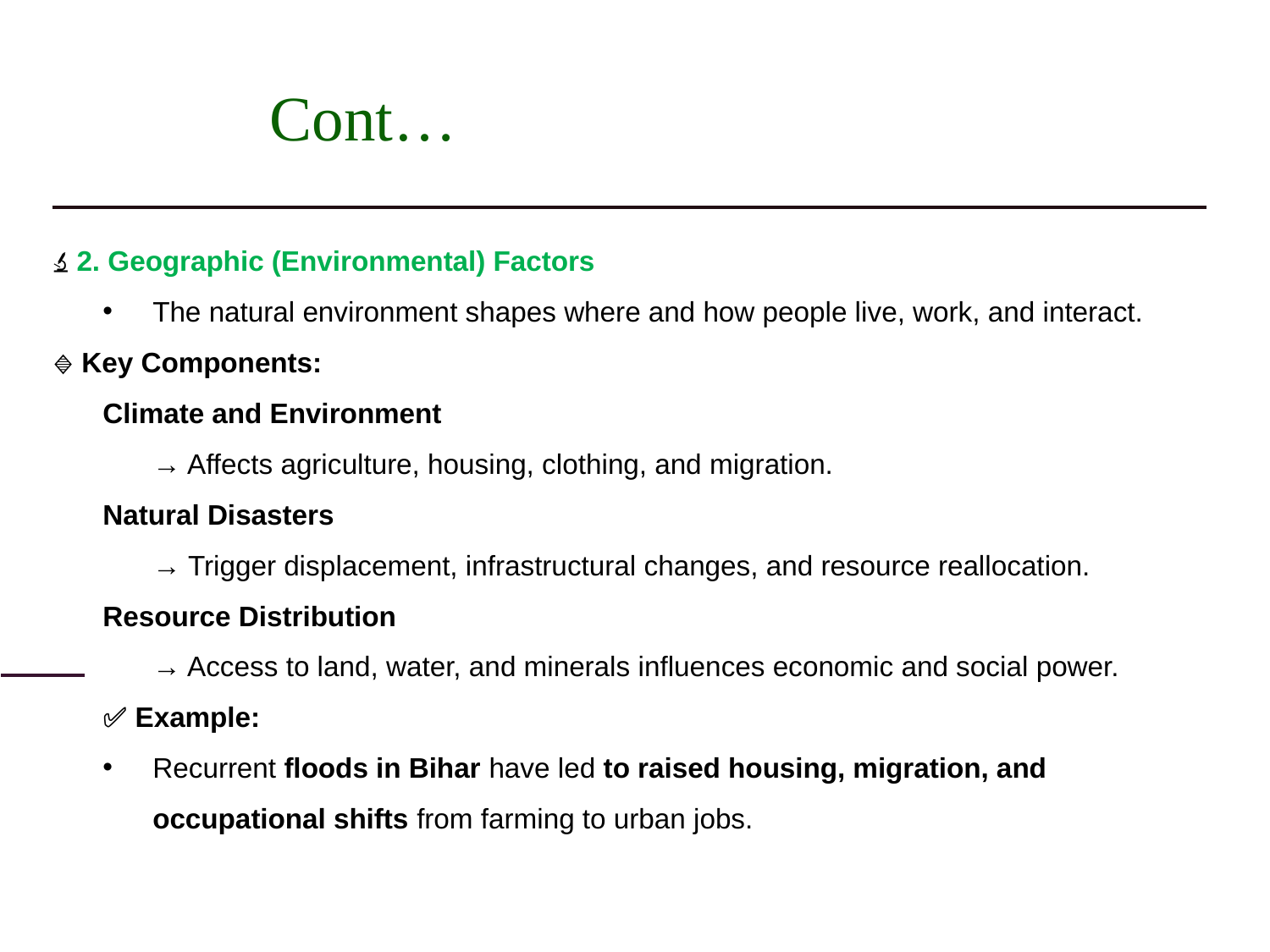

# Cont…
🔬 2. Geographic (Environmental) Factors
The natural environment shapes where and how people live, work, and interact.
🔹 Key Components:
Climate and Environment
→ Affects agriculture, housing, clothing, and migration.
Natural Disasters
→ Trigger displacement, infrastructural changes, and resource reallocation.
Resource Distribution
→ Access to land, water, and minerals influences economic and social power.
✅ Example:
Recurrent floods in Bihar have led to raised housing, migration, and occupational shifts from farming to urban jobs.